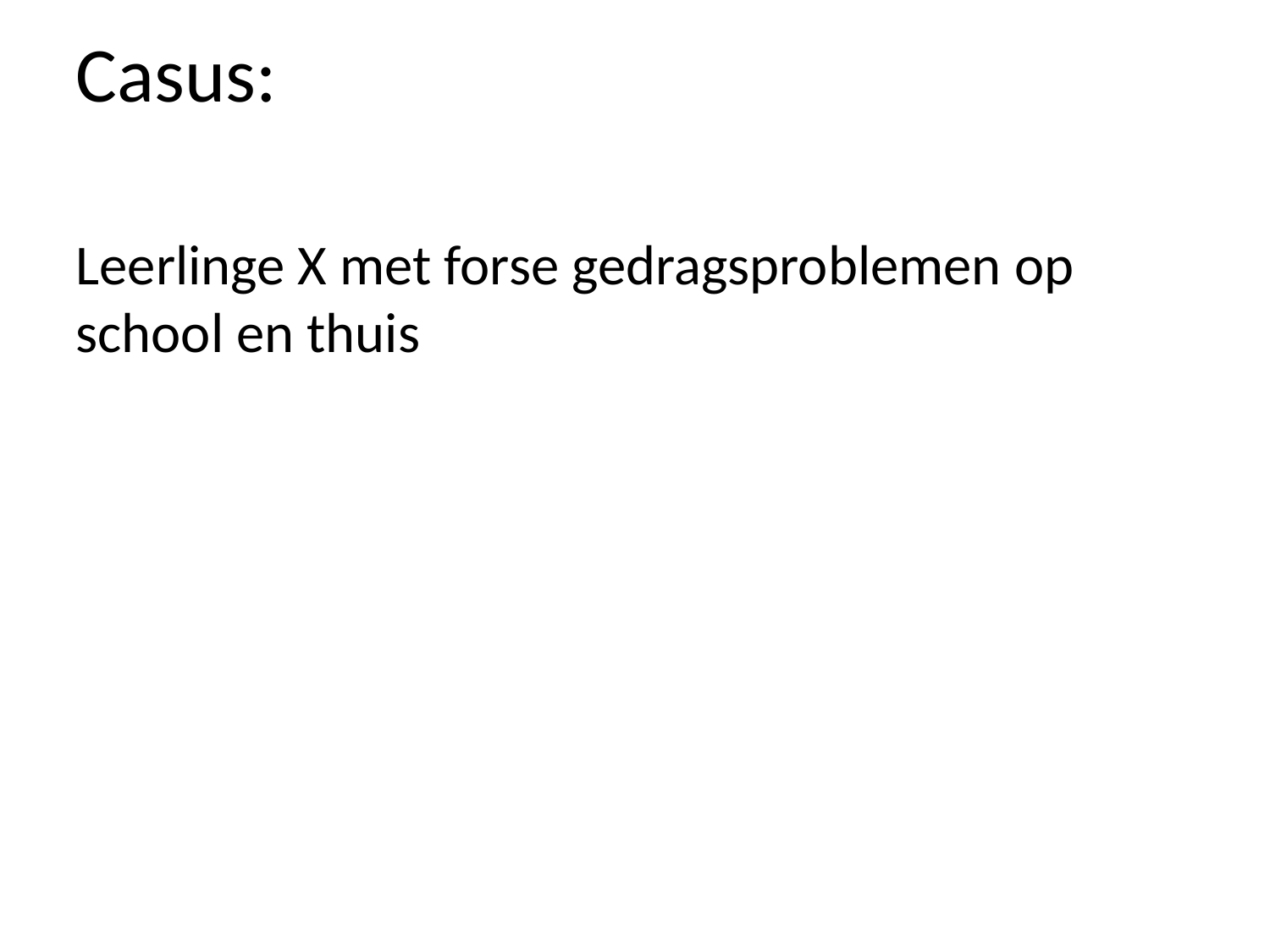

Casus:

Leerlinge X met forse gedragsproblemen op school en thuis